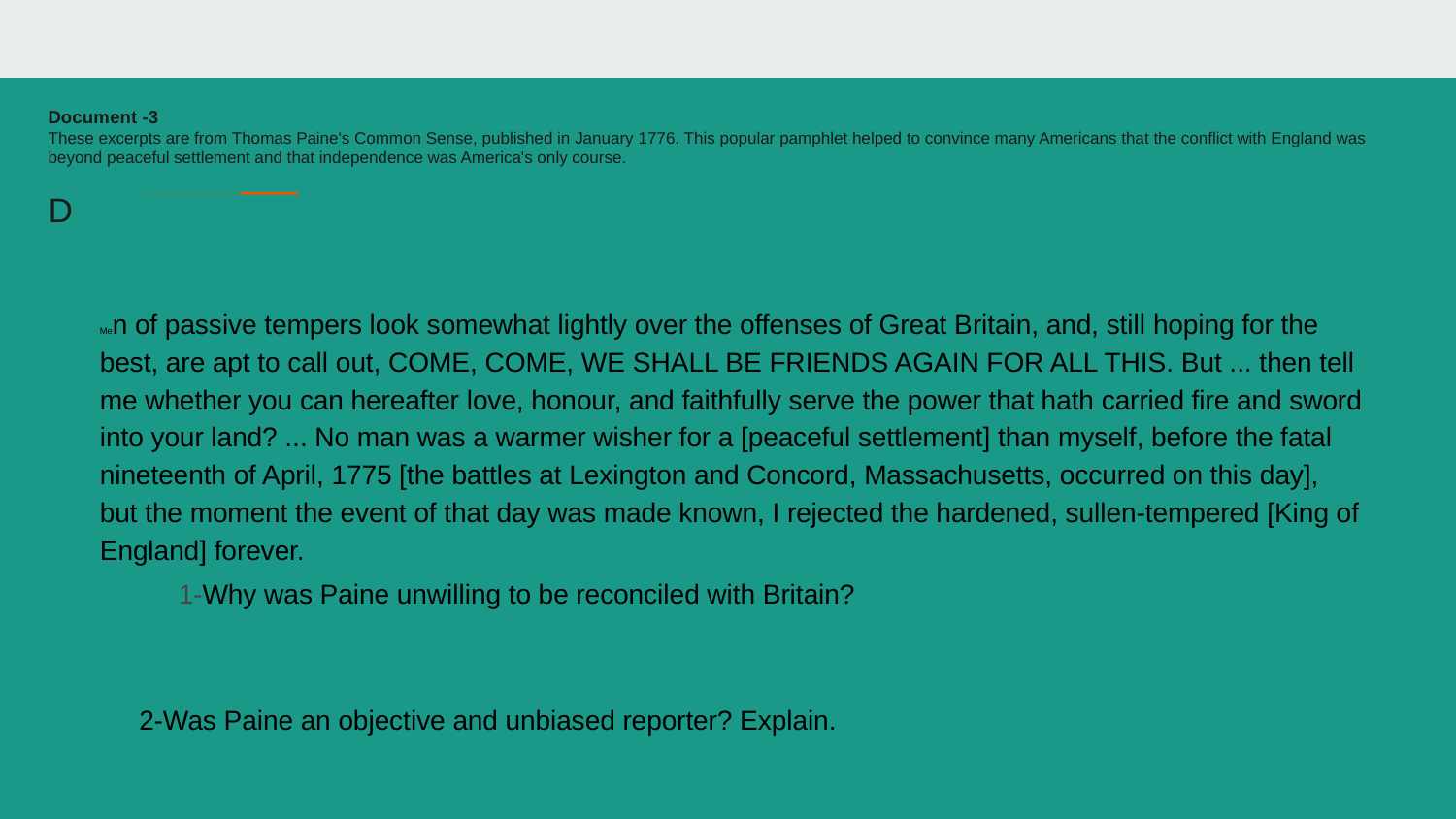

# Document -3
These excerpts are from Thomas Paine's Common Sense, published in January 1776. This popular pamphlet helped to convince many Americans that the conflict with England was beyond peaceful settlement and that independence was America's only course.

D
Men of passive tempers look somewhat lightly over the offenses of Great Britain, and, still hoping for the best, are apt to call out, COME, COME, WE SHALL BE FRIENDS AGAIN FOR ALL THIS. But ... then tell me whether you can hereafter love, honour, and faithfully serve the power that hath carried fire and sword into your land? ... No man was a warmer wisher for a [peaceful settlement] than myself, before the fatal nineteenth of April, 1775 [the battles at Lexington and Concord, Massachusetts, occurred on this day], but the moment the event of that day was made known, I rejected the hardened, sullen-tempered [King of England] forever.
1-Why was Paine unwilling to be reconciled with Britain?

 	2-Was Paine an objective and unbiased reporter? Explain.